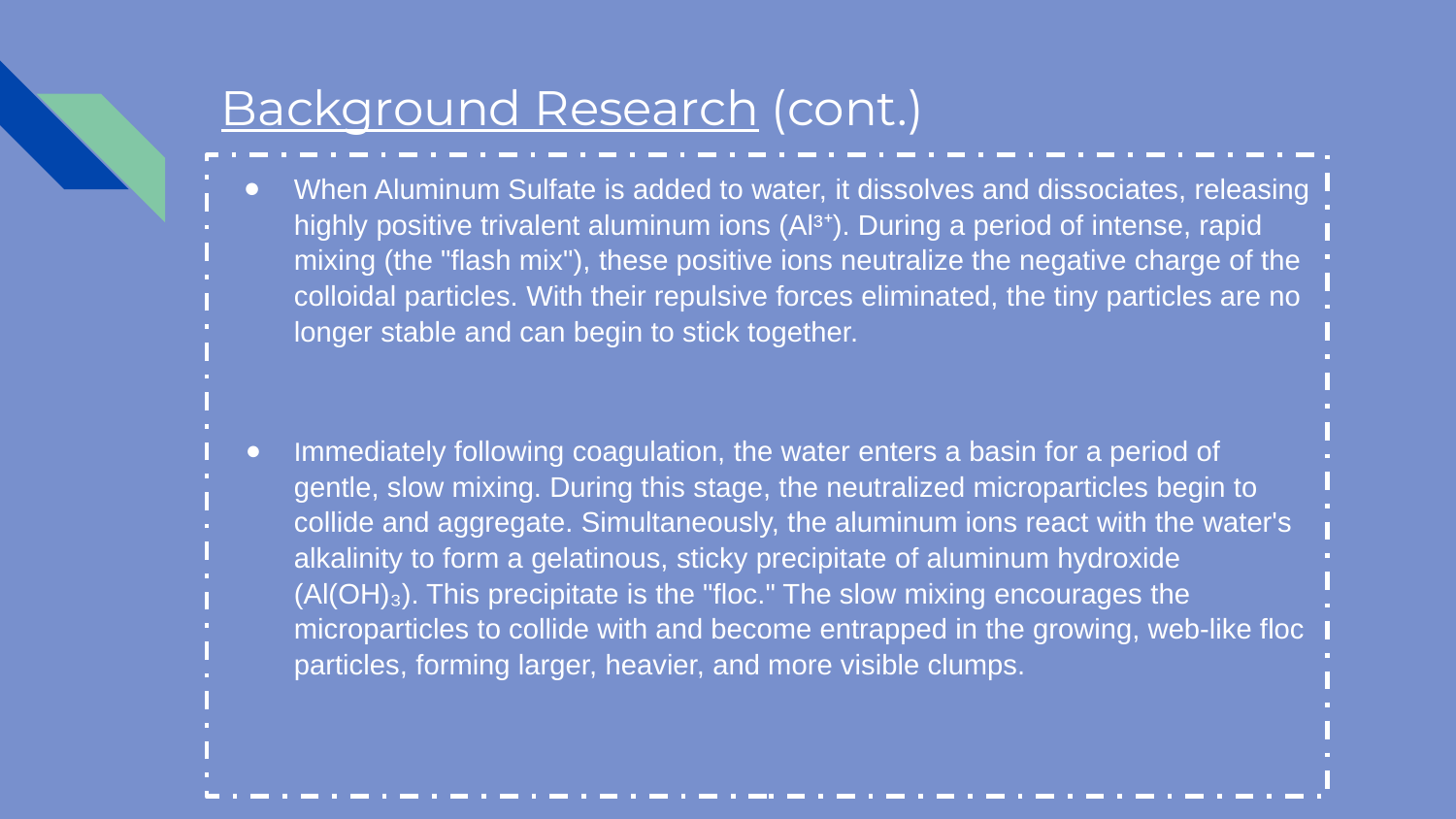

# Background Research (cont.)
When Aluminum Sulfate is added to water, it dissolves and dissociates, releasing highly positive trivalent aluminum ions (Al³⁺). During a period of intense, rapid mixing (the "flash mix"), these positive ions neutralize the negative charge of the colloidal particles. With their repulsive forces eliminated, the tiny particles are no longer stable and can begin to stick together.

Immediately following coagulation, the water enters a basin for a period of gentle, slow mixing. During this stage, the neutralized microparticles begin to collide and aggregate. Simultaneously, the aluminum ions react with the water's alkalinity to form a gelatinous, sticky precipitate of aluminum hydroxide (Al(OH)₃). This precipitate is the "floc." The slow mixing encourages the microparticles to collide with and become entrapped in the growing, web-like floc particles, forming larger, heavier, and more visible clumps.